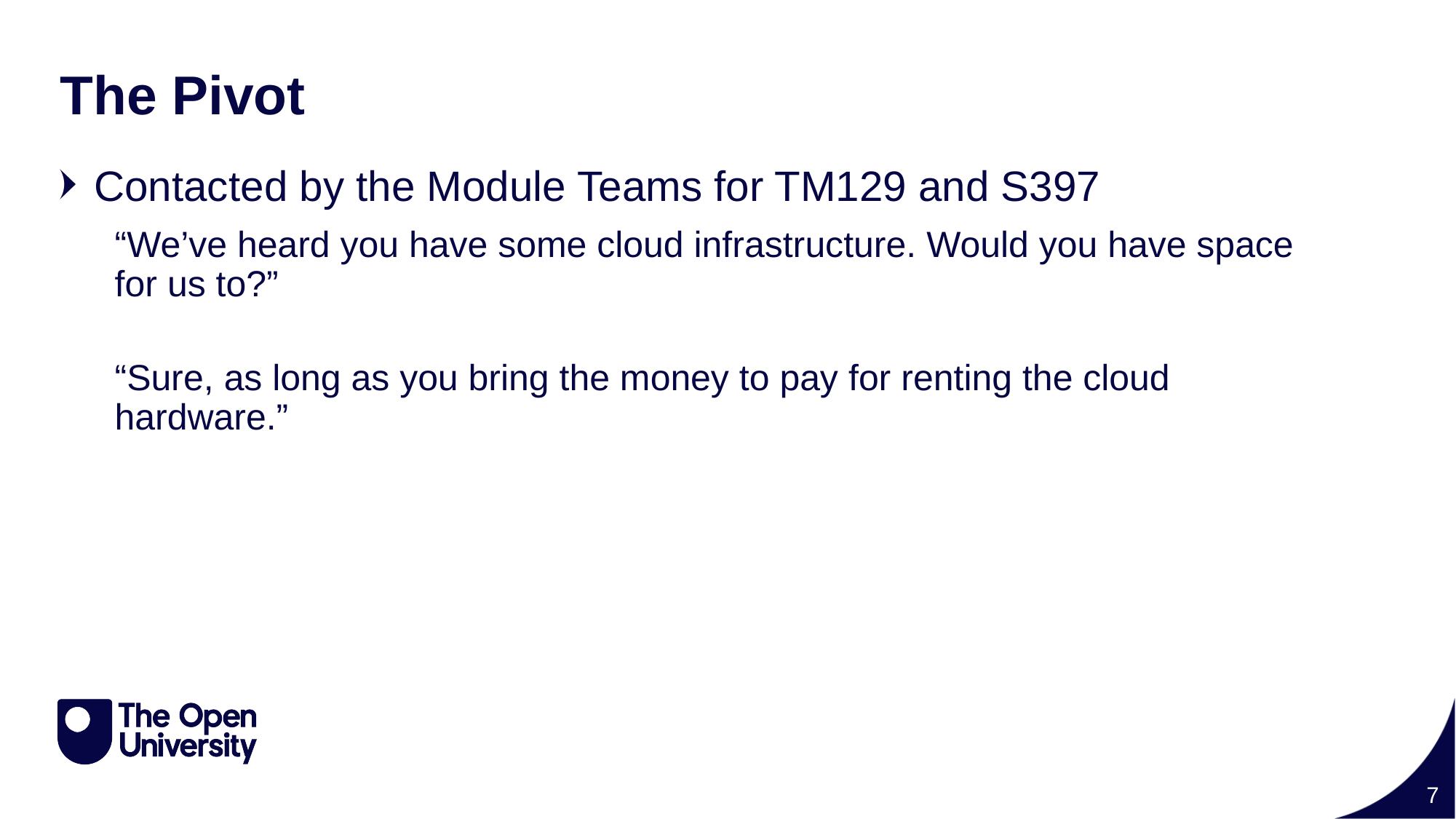

The Pivot
Contacted by the Module Teams for TM129 and S397
“We’ve heard you have some cloud infrastructure. Would you have space for us to?”

“Sure, as long as you bring the money to pay for renting the cloud hardware.”